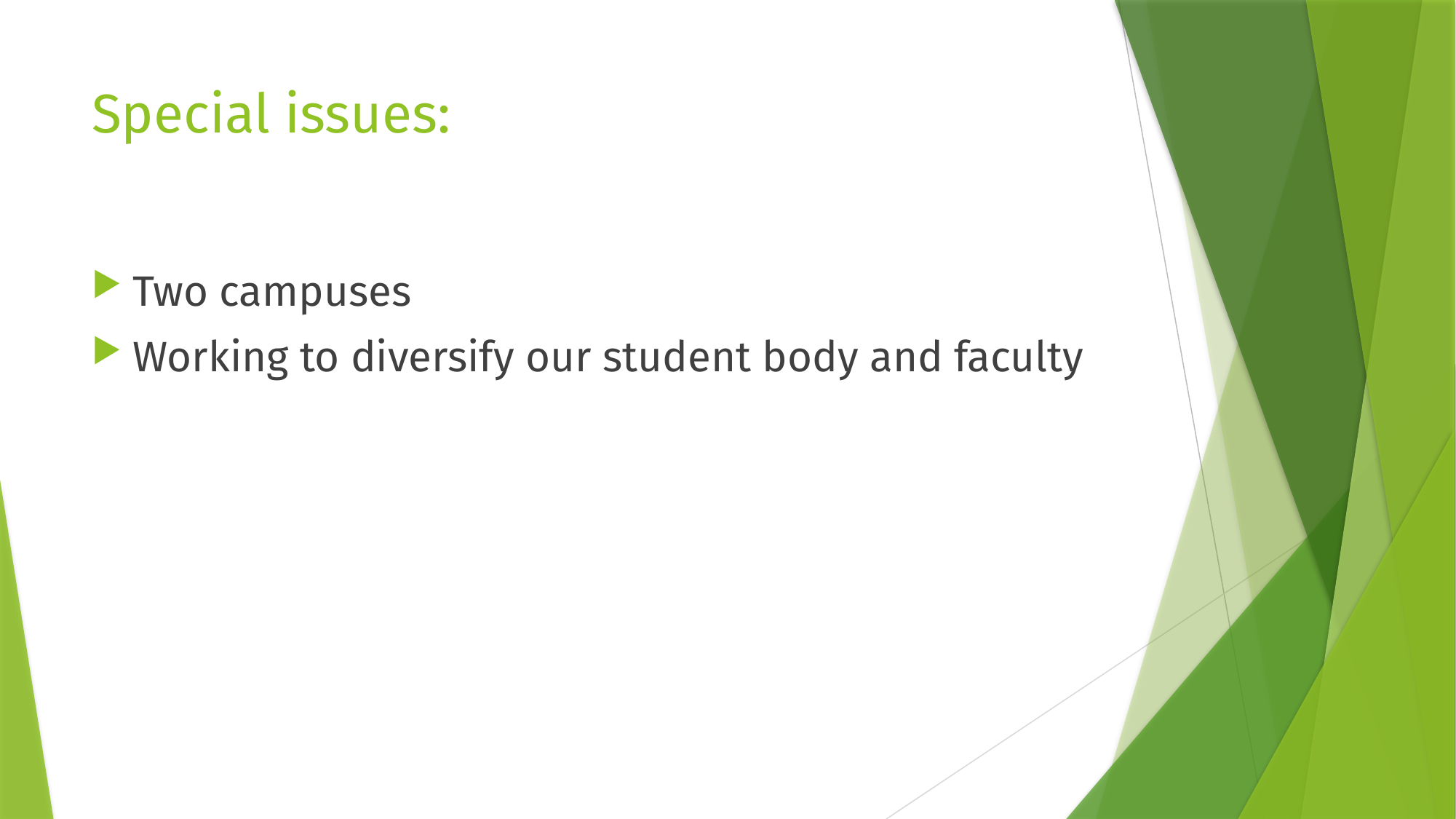

# Special issues:
Two campuses
Working to diversify our student body and faculty